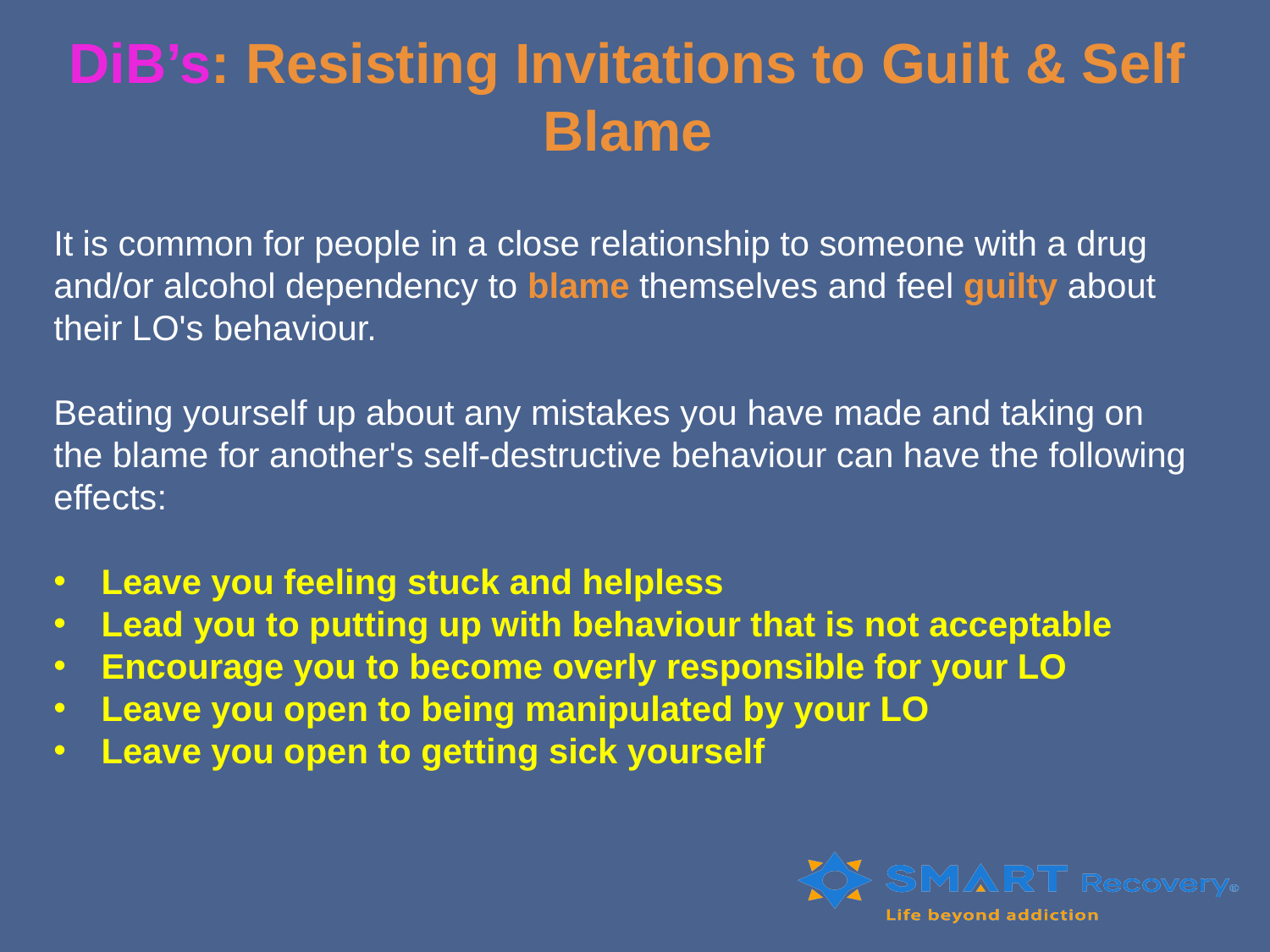

# DiB’s: Resisting Invitations to Guilt & Self Blame
It is common for people in a close relationship to someone with a drug and/or alcohol dependency to blame themselves and feel guilty about their LO's behaviour.

Beating yourself up about any mistakes you have made and taking on the blame for another's self-destructive behaviour can have the following effects:

Leave you feeling stuck and helpless
Lead you to putting up with behaviour that is not acceptable
Encourage you to become overly responsible for your LO
Leave you open to being manipulated by your LO
Leave you open to getting sick yourself